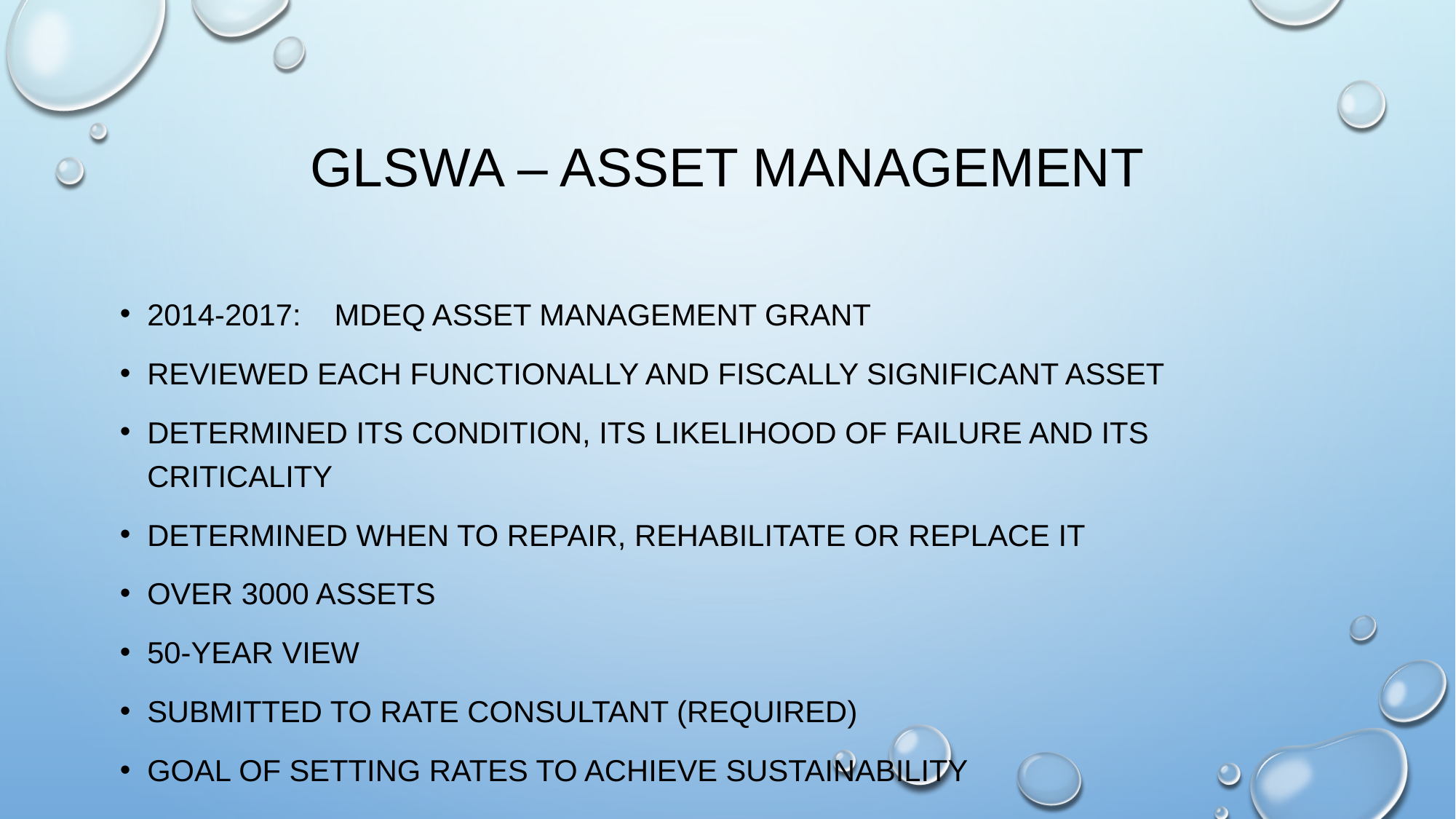

# Glswa – asset management
2014-2017:    MDEQ Asset Management Grant
reviewed each functionally and fiscally significant asset
Determined its condition, its likelihood of failure and its criticality
Determined when to repair, rehabilitate or replace it
Over 3000 assets
50-year view
submitted to rate consultant (required)
Goal of setting rates to achieve sustainability